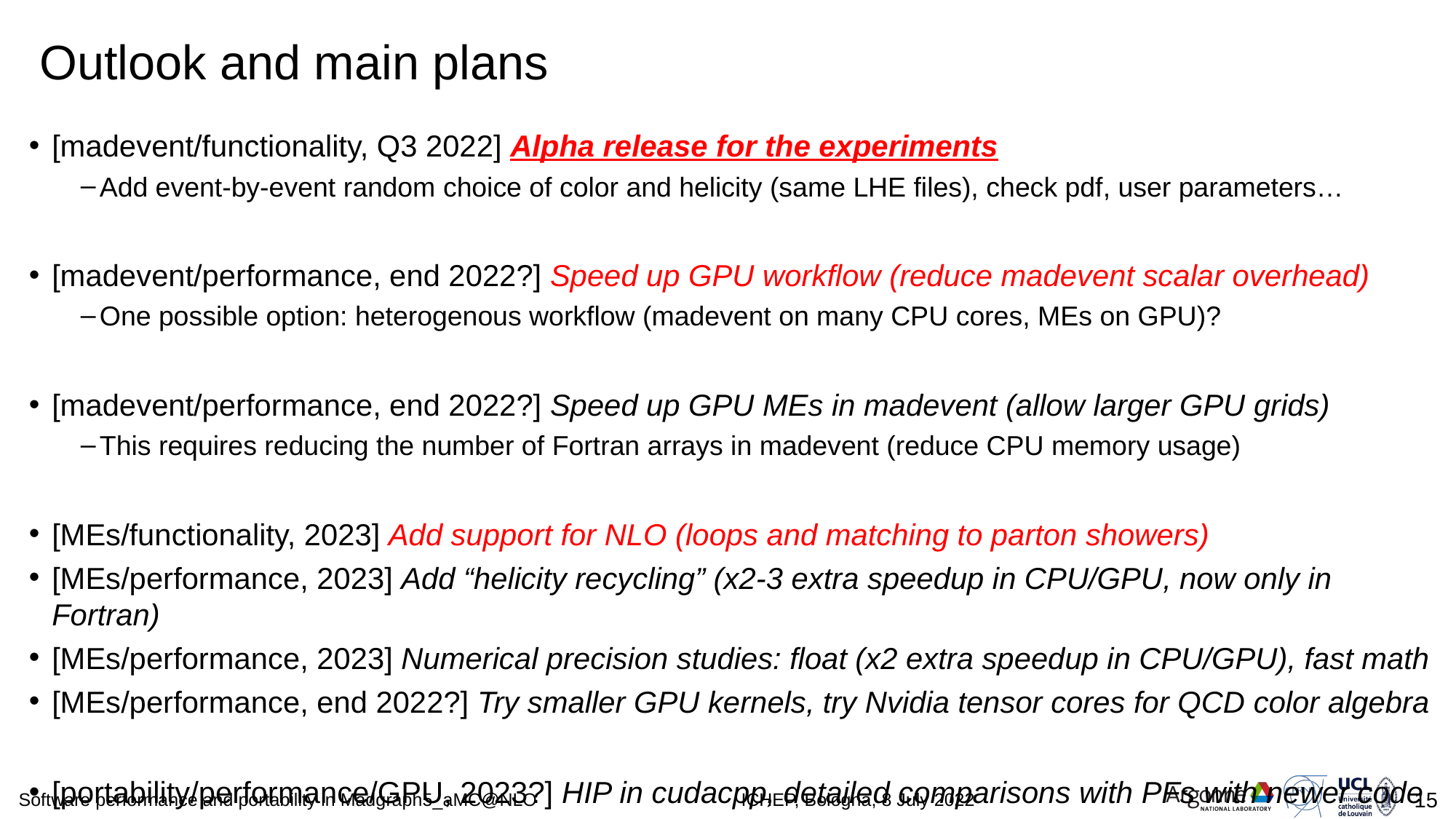

# Outlook and main plans
[madevent/functionality, Q3 2022] Alpha release for the experiments
Add event-by-event random choice of color and helicity (same LHE files), check pdf, user parameters…

[madevent/performance, end 2022?] Speed up GPU workflow (reduce madevent scalar overhead)
One possible option: heterogenous workflow (madevent on many CPU cores, MEs on GPU)?

[madevent/performance, end 2022?] Speed up GPU MEs in madevent (allow larger GPU grids)
This requires reducing the number of Fortran arrays in madevent (reduce CPU memory usage)

[MEs/functionality, 2023] Add support for NLO (loops and matching to parton showers)
[MEs/performance, 2023] Add “helicity recycling” (x2-3 extra speedup in CPU/GPU, now only in Fortran)
[MEs/performance, 2023] Numerical precision studies: float (x2 extra speedup in CPU/GPU), fast math
[MEs/performance, end 2022?] Try smaller GPU kernels, try Nvidia tensor cores for QCD color algebra

[portability/performance/GPU, 2023?] HIP in cudacpp, detailed comparisons with PFs with newer code
[portability/performance/CPU, 2023?] std::thread in cudacpp, detailed SIMD/MT comparisons with PFs